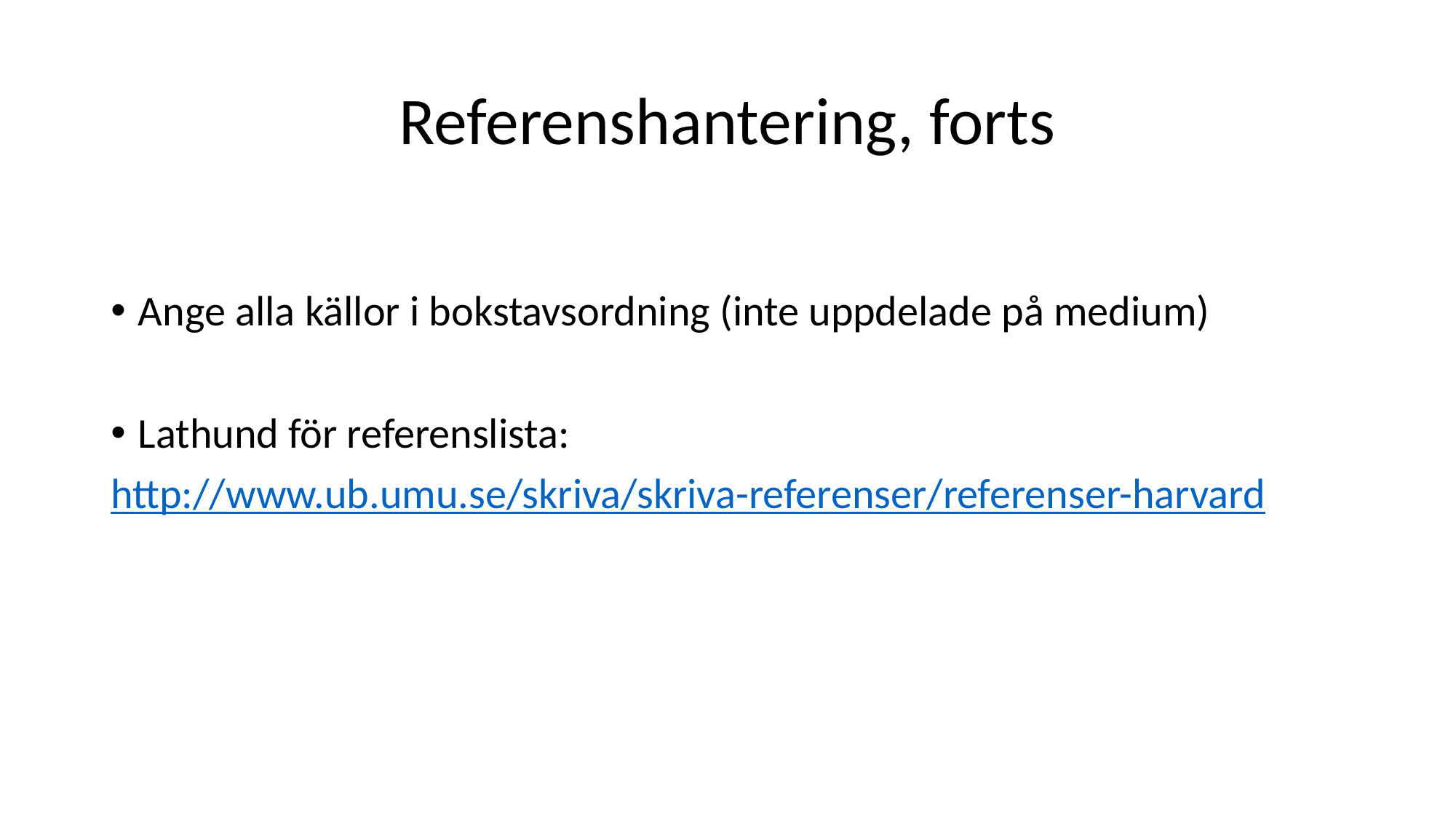

# Referenshantering, forts

Ange alla källor i bokstavsordning (inte uppdelade på medium)

Lathund för referenslista:
http://www.ub.umu.se/skriva/skriva-referenser/referenser-harvard